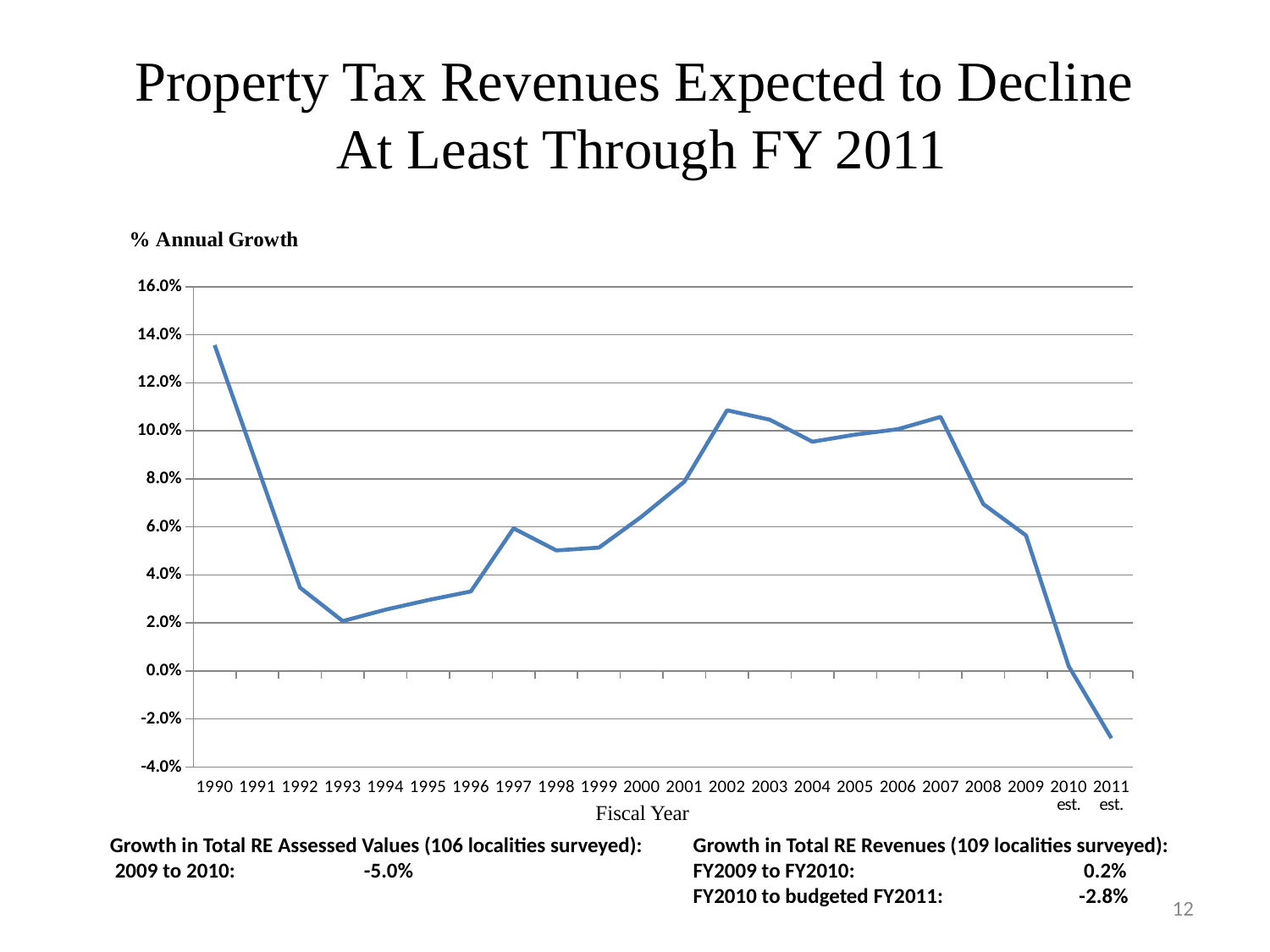

Property Tax Revenues Expected to Decline
 At Least Through FY 2011

### Chart: % Annual Growth

| Category | Real Property Tax Revenues |
|---|---|
| 1990 | 0.13567301727062117 |
| 1991 | 0.08517850807096151 |
| 1992 | 0.03469386705332188 |
| 1993 | 0.020768978640101972 |
| 1994 | 0.02551203430438953 |
| 1995 | 0.029519564908975233 |
| 1996 | 0.03311272352145589 |
| 1997 | 0.059371632380558474 |
| 1998 | 0.05020148222667098 |
| 1999 | 0.05135065139291983 |
| 2000 | 0.06429333437172703 |
| 2001 | 0.07882313495219043 |
| 2002 | 0.10854659331747607 |
| 2003 | 0.10463695488066722 |
| 2004 | 0.09546108032418935 |
| 2005 | 0.09841832133001673 |
| 2006 | 0.1006811664370022 |
| 2007 | 0.10579684625140165 |
| 2008 | 0.06950377566699872 |
| 2009 | 0.05642275000970011 |
| 2010 est. | 0.0020000000000000052 |
| 2011 est. | -0.028000000000000004 |
Fiscal Year
Growth in Total RE Assessed Values (106 localities surveyed):
 2009 to 2010:	 	-5.0%

Growth in Total RE Revenues (109 localities surveyed):
FY2009 to FY2010:		  0.2%
FY2010 to budgeted FY2011:   	 -2.8%

12